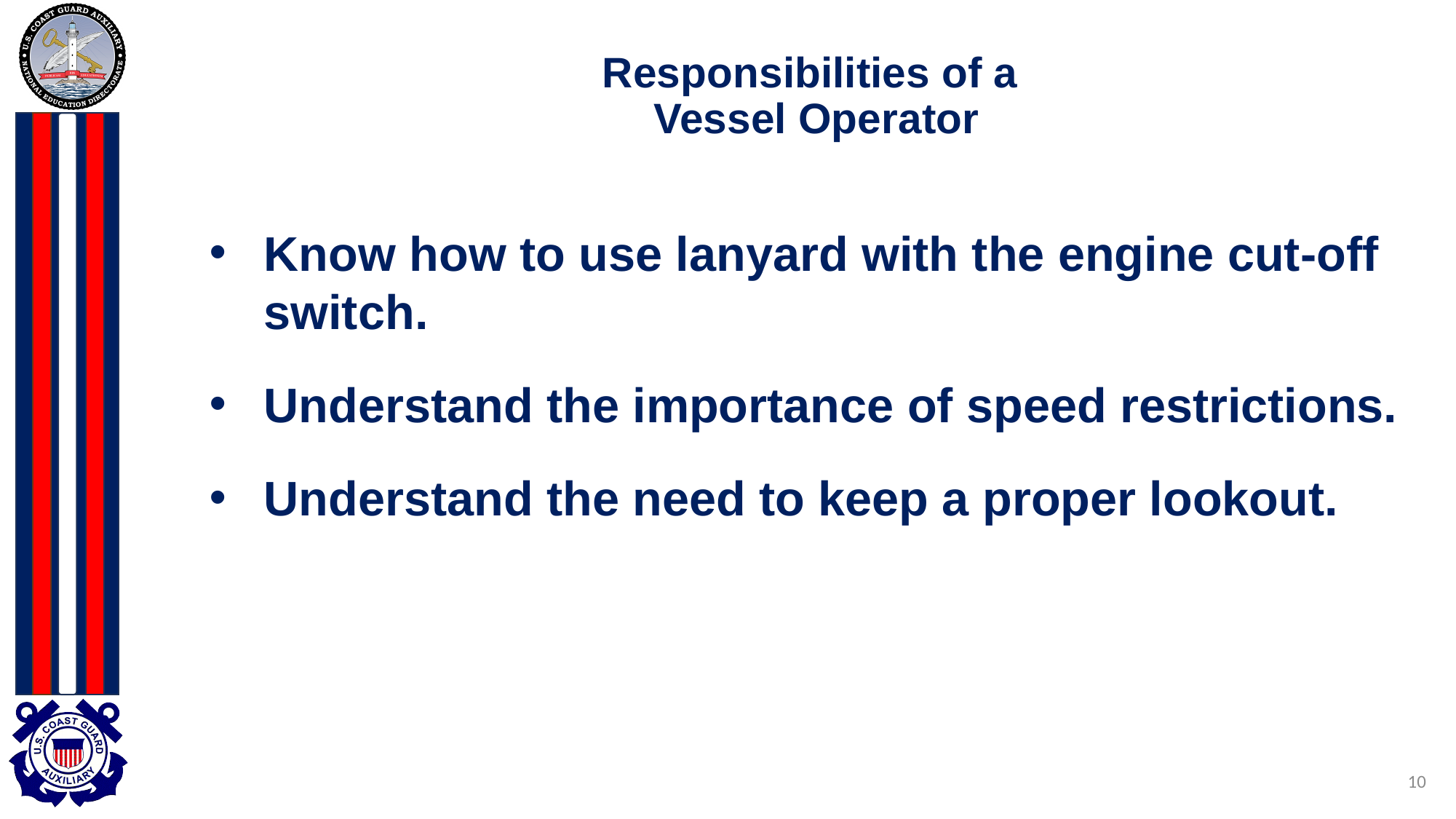

# Responsibilities of a Vessel Operator
Know how to use lanyard with the engine cut-off switch.

Understand the importance of speed restrictions.

Understand the need to keep a proper lookout.
10